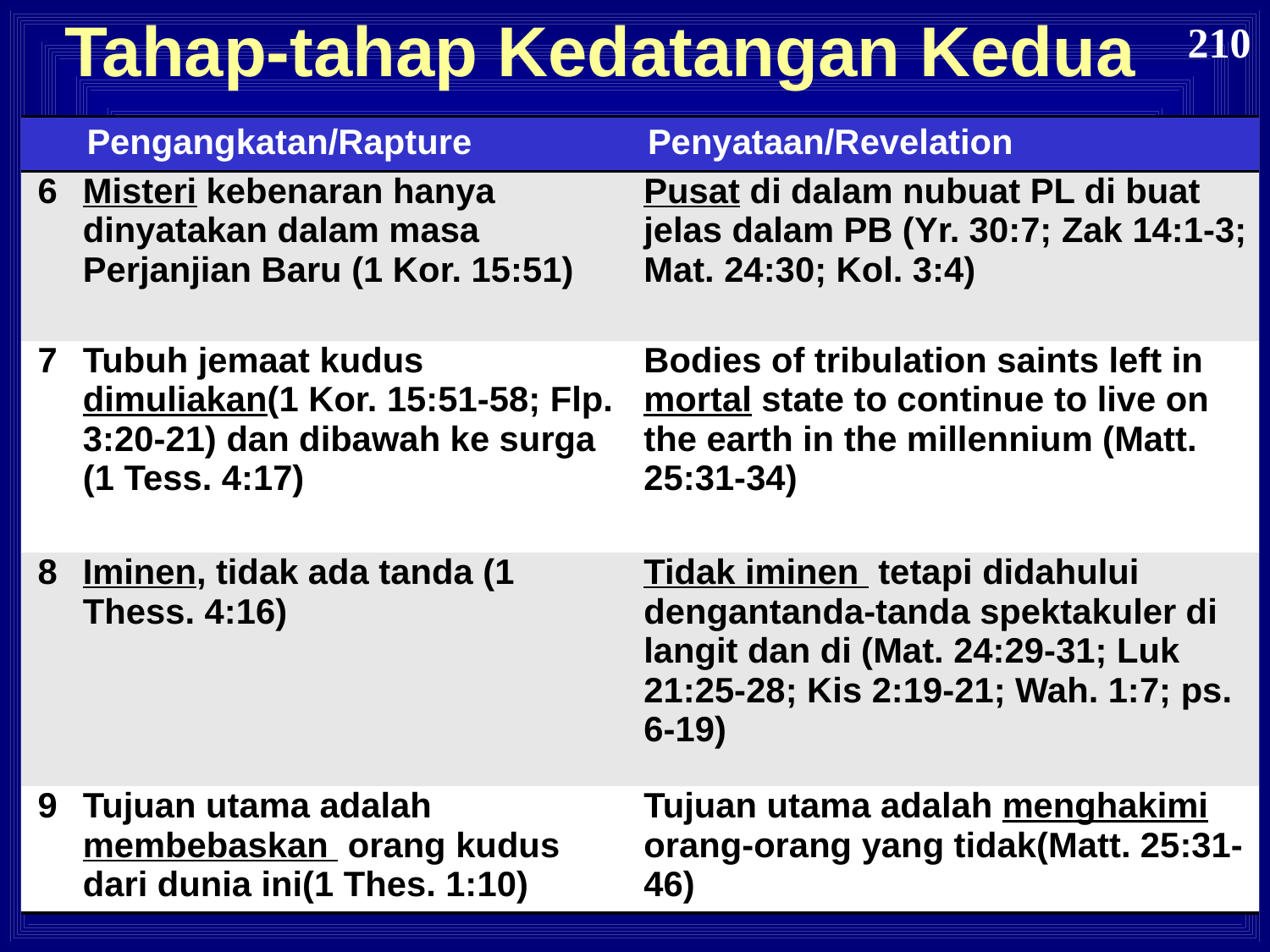

Tahap-tahap Kedatangan Kedua
210
|  | Pengangkatan/Rapture | Penyataan/Revelation |
| --- | --- | --- |
| 6 | Misteri kebenaran hanya dinyatakan dalam masa Perjanjian Baru (1 Kor. 15:51) | Pusat di dalam nubuat PL di buat jelas dalam PB (Yr. 30:7; Zak 14:1-3; Mat. 24:30; Kol. 3:4) |
| 7 | Tubuh jemaat kudus dimuliakan(1 Kor. 15:51-58; Flp. 3:20-21) dan dibawah ke surga (1 Tess. 4:17) | Bodies of tribulation saints left in mortal state to continue to live on the earth in the millennium (Matt. 25:31-34) |
| 8 | Iminen, tidak ada tanda (1 Thess. 4:16) | Tidak iminen tetapi didahului dengantanda-tanda spektakuler di langit dan di (Mat. 24:29-31; Luk 21:25-28; Kis 2:19-21; Wah. 1:7; ps. 6-19) |
| 9 | Tujuan utama adalah membebaskan orang kudus dari dunia ini(1 Thes. 1:10) | Tujuan utama adalah menghakimi orang-orang yang tidak(Matt. 25:31-46) |